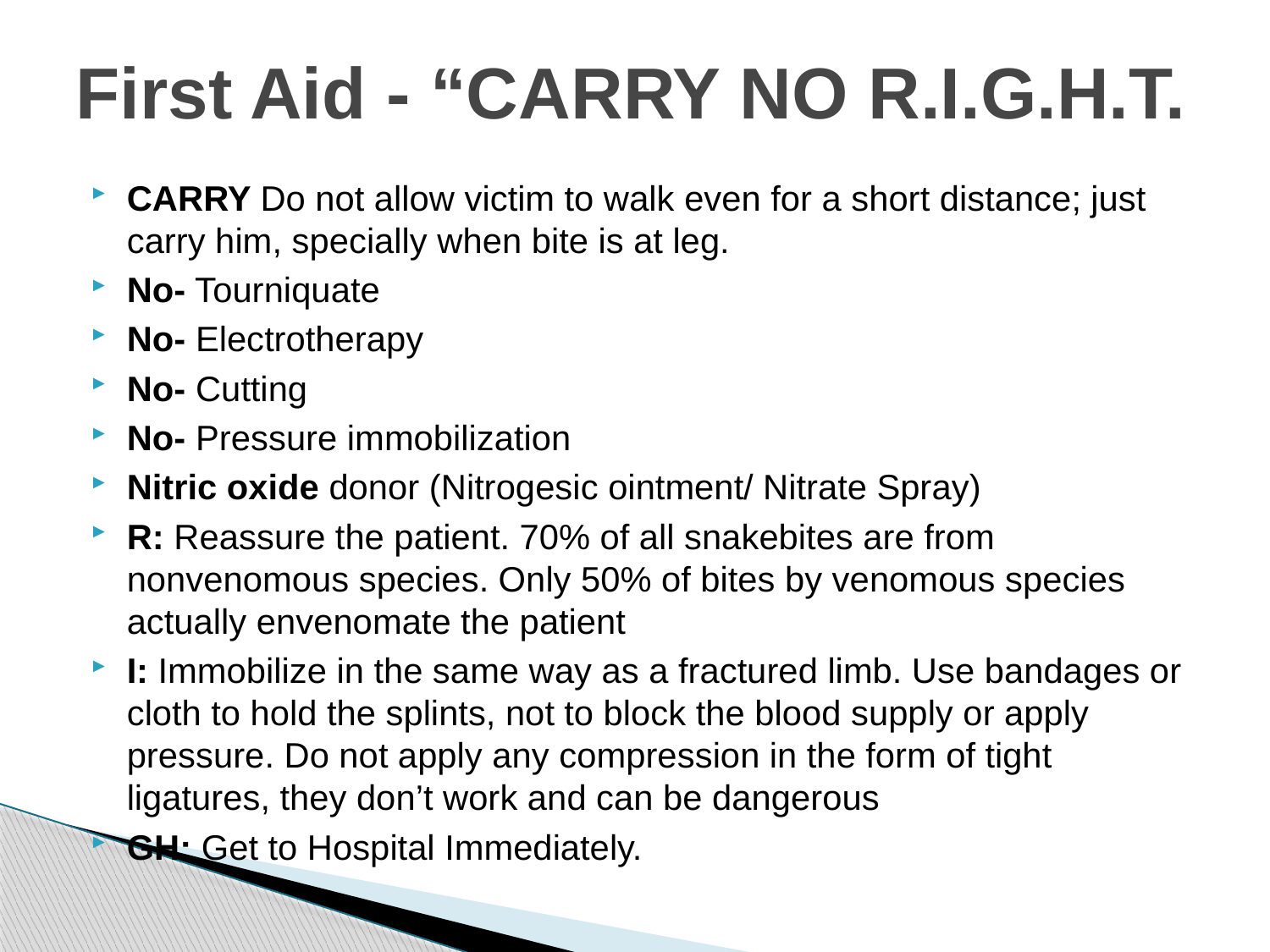

# First Aid - “CARRY NO R.I.G.H.T.
CARRY Do not allow victim to walk even for a short distance; just carry him, specially when bite is at leg.
No- Tourniquate
No- Electrotherapy
No- Cutting
No- Pressure immobilization
Nitric oxide donor (Nitrogesic ointment/ Nitrate Spray)
R: Reassure the patient. 70% of all snakebites are from nonvenomous species. Only 50% of bites by venomous species actually envenomate the patient
I: Immobilize in the same way as a fractured limb. Use bandages or cloth to hold the splints, not to block the blood supply or apply pressure. Do not apply any compression in the form of tight ligatures, they don’t work and can be dangerous
GH: Get to Hospital Immediately.